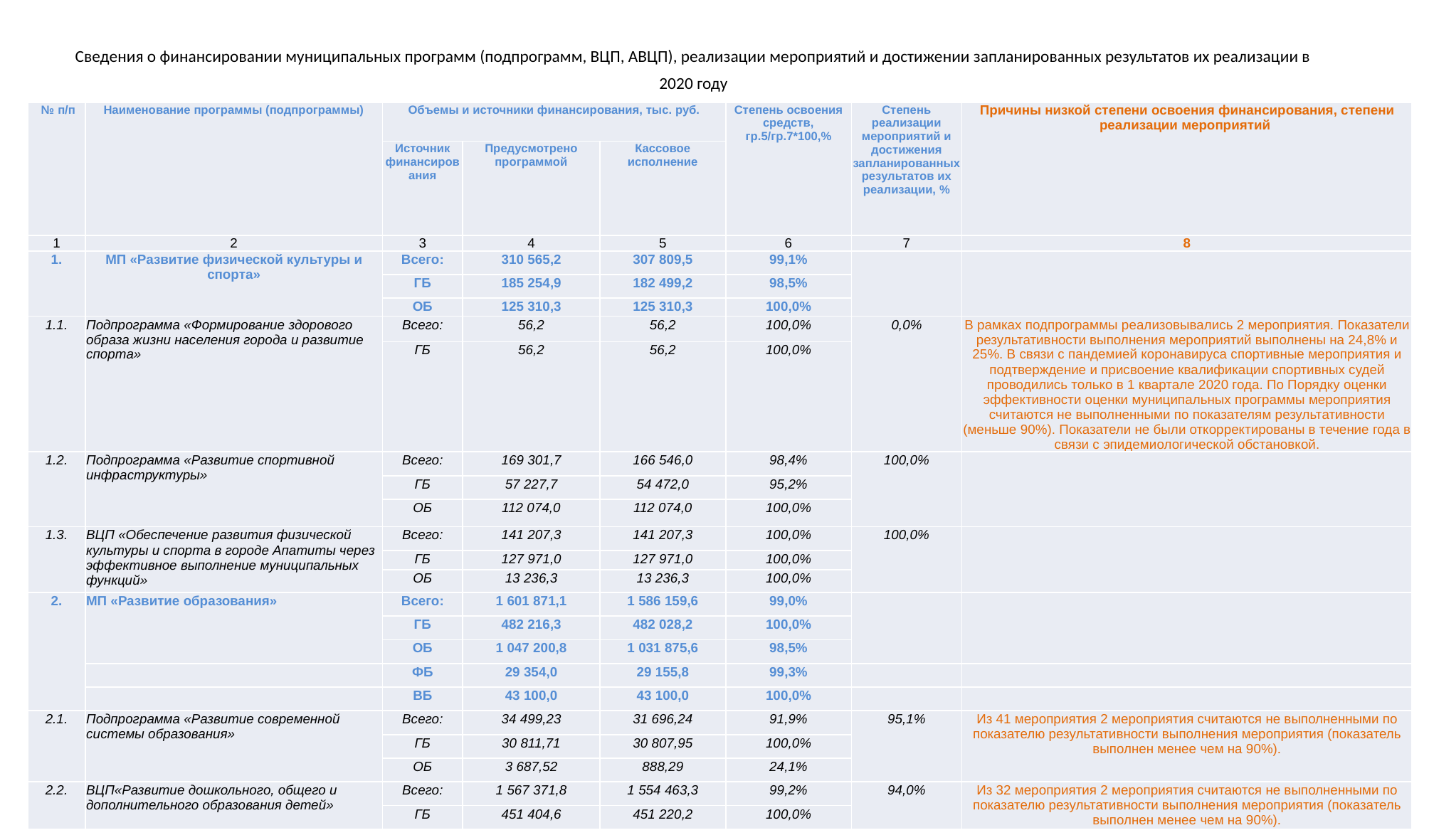

# Сведения о финансировании муниципальных программ (подпрограмм, ВЦП, АВЦП), реализации мероприятий и достижении запланированных результатов их реализации в 2020 году
| № п/п | Наименование программы (подпрограммы) | Объемы и источники финансирования, тыс. руб. |  |  | Степень освоения средств, гр.5/гр.7\*100,% | Степень реализации мероприятий и достижения запланированных результатов их реализации, % | Причины низкой степени освоения финансирования, степени реализации мероприятий |
| --- | --- | --- | --- | --- | --- | --- | --- |
|  |  | Источник финансирования | Предусмотрено программой | Кассовое исполнение |  |  |  |
| 1 | 2 | 3 | 4 | 5 | 6 | 7 | 8 |
| 1. | МП «Развитие физической культуры и спорта» | Всего: | 310 565,2 | 307 809,5 | 99,1% |  |  |
|  |  | ГБ | 185 254,9 | 182 499,2 | 98,5% |  |  |
|  |  | ОБ | 125 310,3 | 125 310,3 | 100,0% |  |  |
| 1.1. | Подпрограмма «Формирование здорового образа жизни населения города и развитие спорта» | Всего: | 56,2 | 56,2 | 100,0% | 0,0% | В рамках подпрограммы реализовывались 2 мероприятия. Показатели результативности выполнения мероприятий выполнены на 24,8% и 25%. В связи с пандемией коронавируса спортивные мероприятия и подтверждение и присвоение квалификации спортивных судей проводились только в 1 квартале 2020 года. По Порядку оценки эффективности оценки муниципальных программы мероприятия считаются не выполненными по показателям результативности (меньше 90%). Показатели не были откорректированы в течение года в связи с эпидемиологической обстановкой. |
|  |  | ГБ | 56,2 | 56,2 | 100,0% |  |  |
| 1.2. | Подпрограмма «Развитие спортивной инфраструктуры» | Всего: | 169 301,7 | 166 546,0 | 98,4% | 100,0% |  |
|  |  | ГБ | 57 227,7 | 54 472,0 | 95,2% |  |  |
|  |  | ОБ | 112 074,0 | 112 074,0 | 100,0% |  |  |
| 1.3. | ВЦП «Обеспечение развития физической культуры и спорта в городе Апатиты через эффективное выполнение муниципальных функций» | Всего: | 141 207,3 | 141 207,3 | 100,0% | 100,0% |  |
|  |  | ГБ | 127 971,0 | 127 971,0 | 100,0% |  |  |
|  |  | ОБ | 13 236,3 | 13 236,3 | 100,0% |  |  |
| 2. | МП «Развитие образования» | Всего: | 1 601 871,1 | 1 586 159,6 | 99,0% |  |  |
|  |  | ГБ | 482 216,3 | 482 028,2 | 100,0% |  |  |
|  |  | ОБ | 1 047 200,8 | 1 031 875,6 | 98,5% |  |  |
|  |  | ФБ | 29 354,0 | 29 155,8 | 99,3% |  |  |
|  |  | ВБ | 43 100,0 | 43 100,0 | 100,0% |  |  |
| 2.1. | Подпрограмма «Развитие современной системы образования» | Всего: | 34 499,23 | 31 696,24 | 91,9% | 95,1% | Из 41 мероприятия 2 мероприятия считаются не выполненными по показателю результативности выполнения мероприятия (показатель выполнен менее чем на 90%). |
|  |  | ГБ | 30 811,71 | 30 807,95 | 100,0% |  |  |
|  |  | ОБ | 3 687,52 | 888,29 | 24,1% |  |  |
| 2.2. | ВЦП«Развитие дошкольного, общего и дополнительного образования детей» | Всего: | 1 567 371,8 | 1 554 463,3 | 99,2% | 94,0% | Из 32 мероприятия 2 мероприятия считаются не выполненными по показателю результативности выполнения мероприятия (показатель выполнен менее чем на 90%). |
|  |  | ГБ | 451 404,6 | 451 220,2 | 100,0% |  |  |